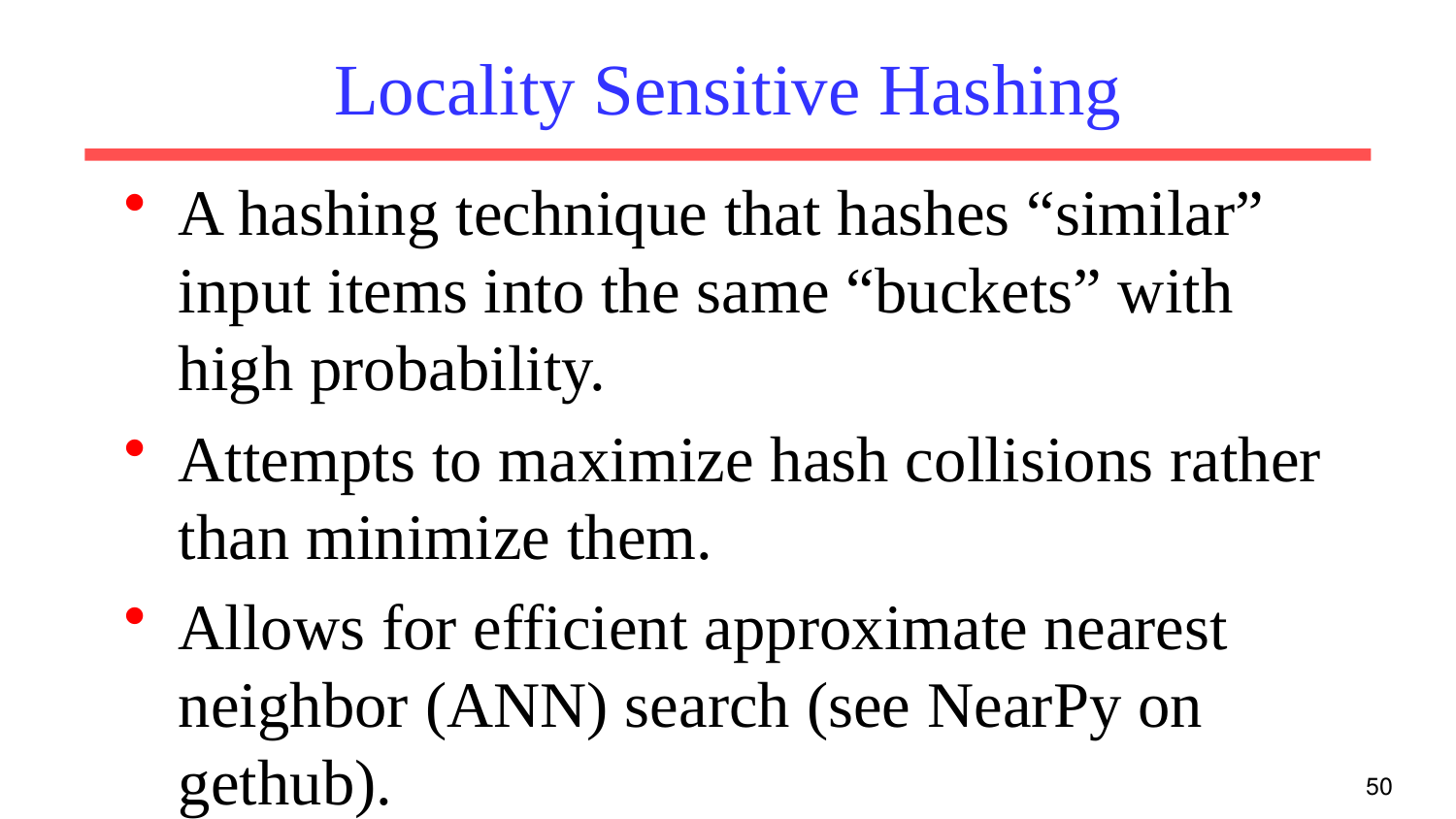

# Locality Sensitive Hashing
A hashing technique that hashes “similar” input items into the same “buckets” with high probability.
Attempts to maximize hash collisions rather than minimize them.
Allows for efficient approximate nearest neighbor (ANN) search (see NearPy on gethub).
50